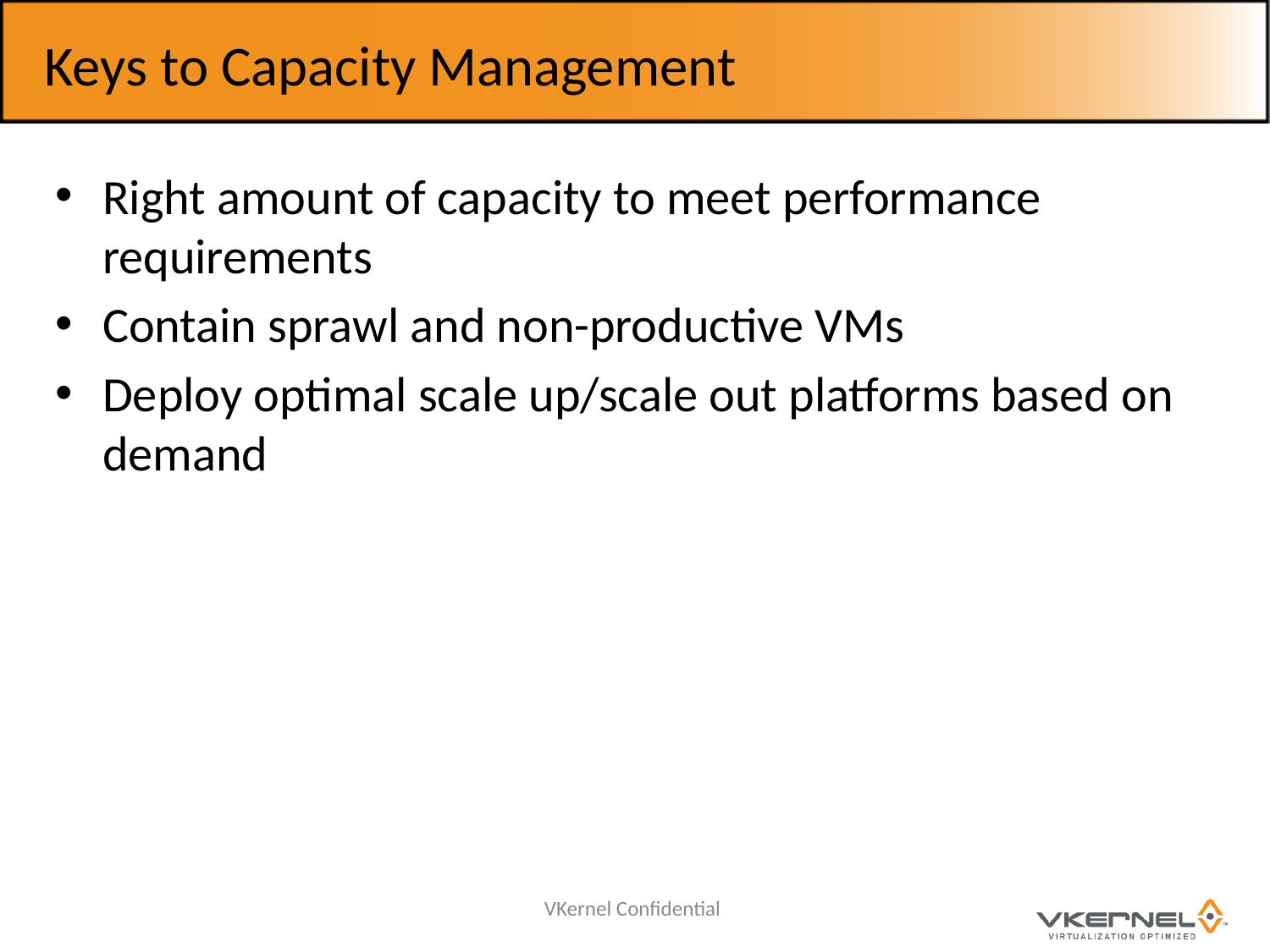

# Keys to Capacity Management
Right amount of capacity to meet performance requirements
Contain sprawl and non-productive VMs
Deploy optimal scale up/scale out platforms based on demand
VKernel Confidential